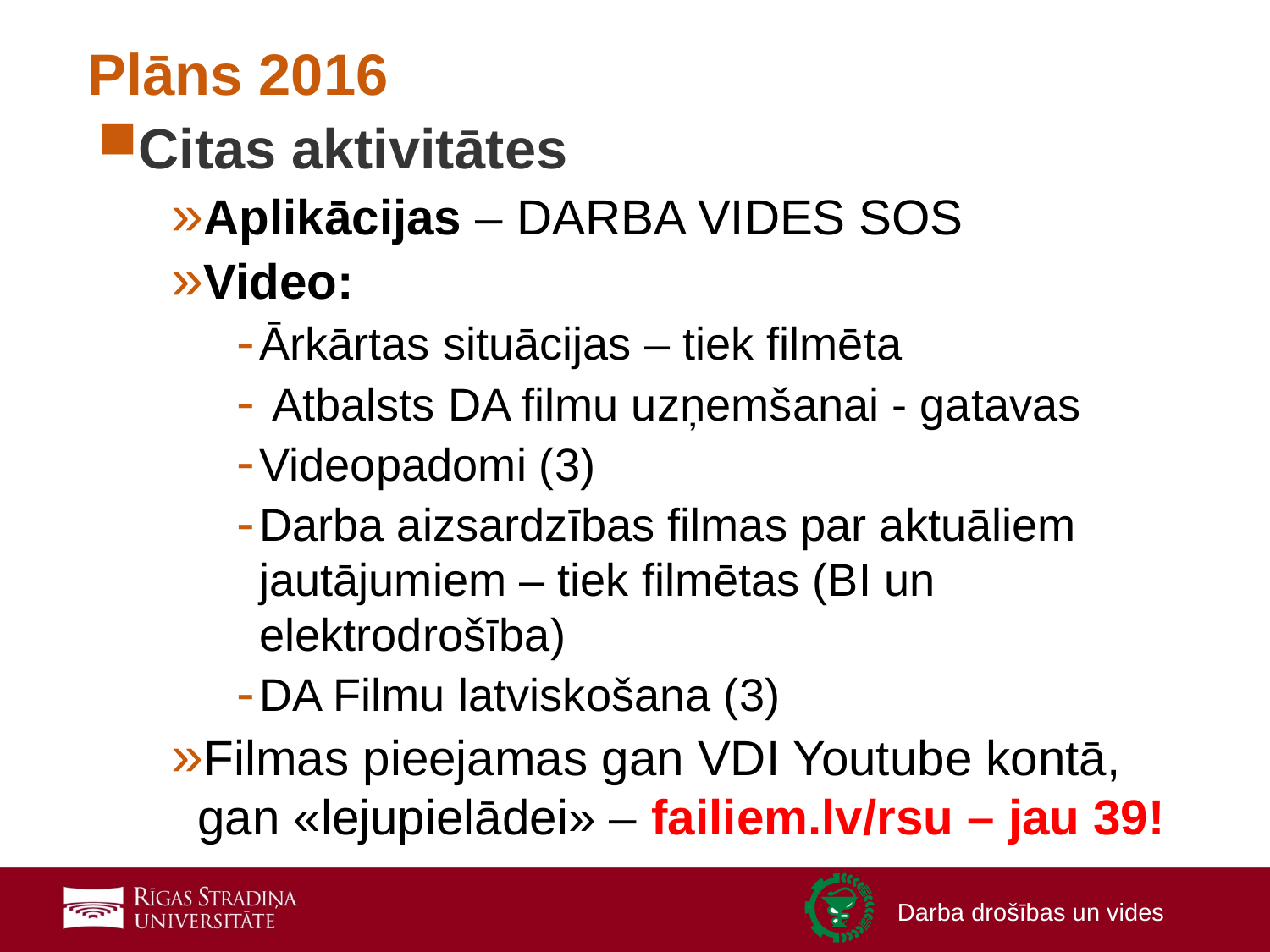

# Plāns 2016
Citas aktivitātes
Aplikācijas – DARBA VIDES SOS
Video:
Ārkārtas situācijas – tiek filmēta
 Atbalsts DA filmu uzņemšanai - gatavas
Videopadomi (3)
Darba aizsardzības filmas par aktuāliem jautājumiem – tiek filmētas (BI un elektrodrošība)
DA Filmu latviskošana (3)
Filmas pieejamas gan VDI Youtube kontā, gan «lejupielādei» – failiem.lv/rsu – jau 39!